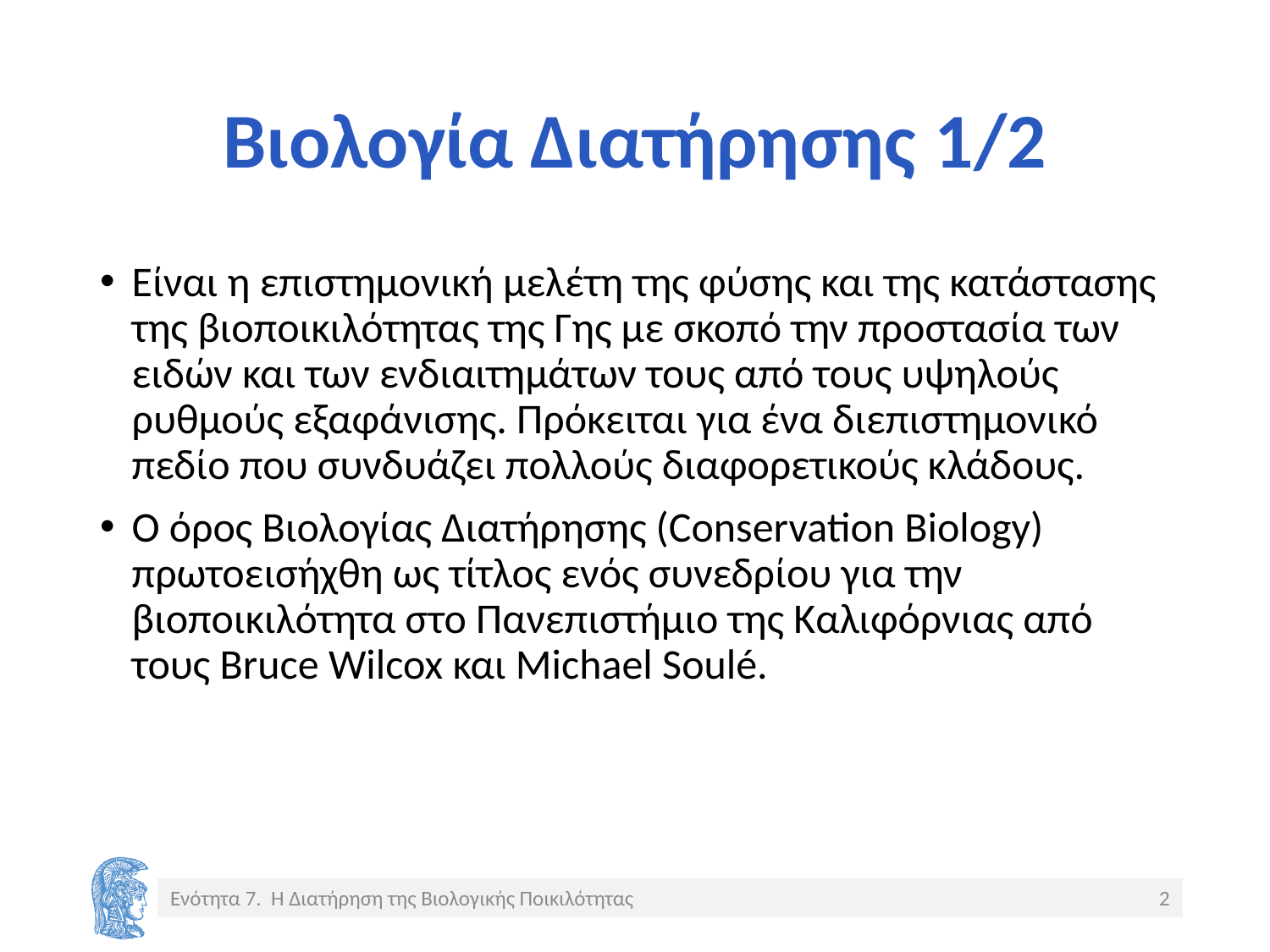

# Βιολογία Διατήρησης 1/2
Είναι η επιστημονική μελέτη της φύσης και της κατάστασης της βιοποικιλότητας της Γης με σκοπό την προστασία των ειδών και των ενδιαιτημάτων τους από τους υψηλούς ρυθμούς εξαφάνισης. Πρόκειται για ένα διεπιστημονικό πεδίο που συνδυάζει πολλούς διαφορετικούς κλάδους.
Ο όρος Βιολογίας Διατήρησης (Conservation Biology) πρωτοεισήχθη ως τίτλος ενός συνεδρίου για την βιοποικιλότητα στο Πανεπιστήμιο της Καλιφόρνιας από τους Bruce Wilcox και Michael Soulé.

Ενότητα 7.  Η Διατήρηση της Βιολογικής Ποικιλότητας
2